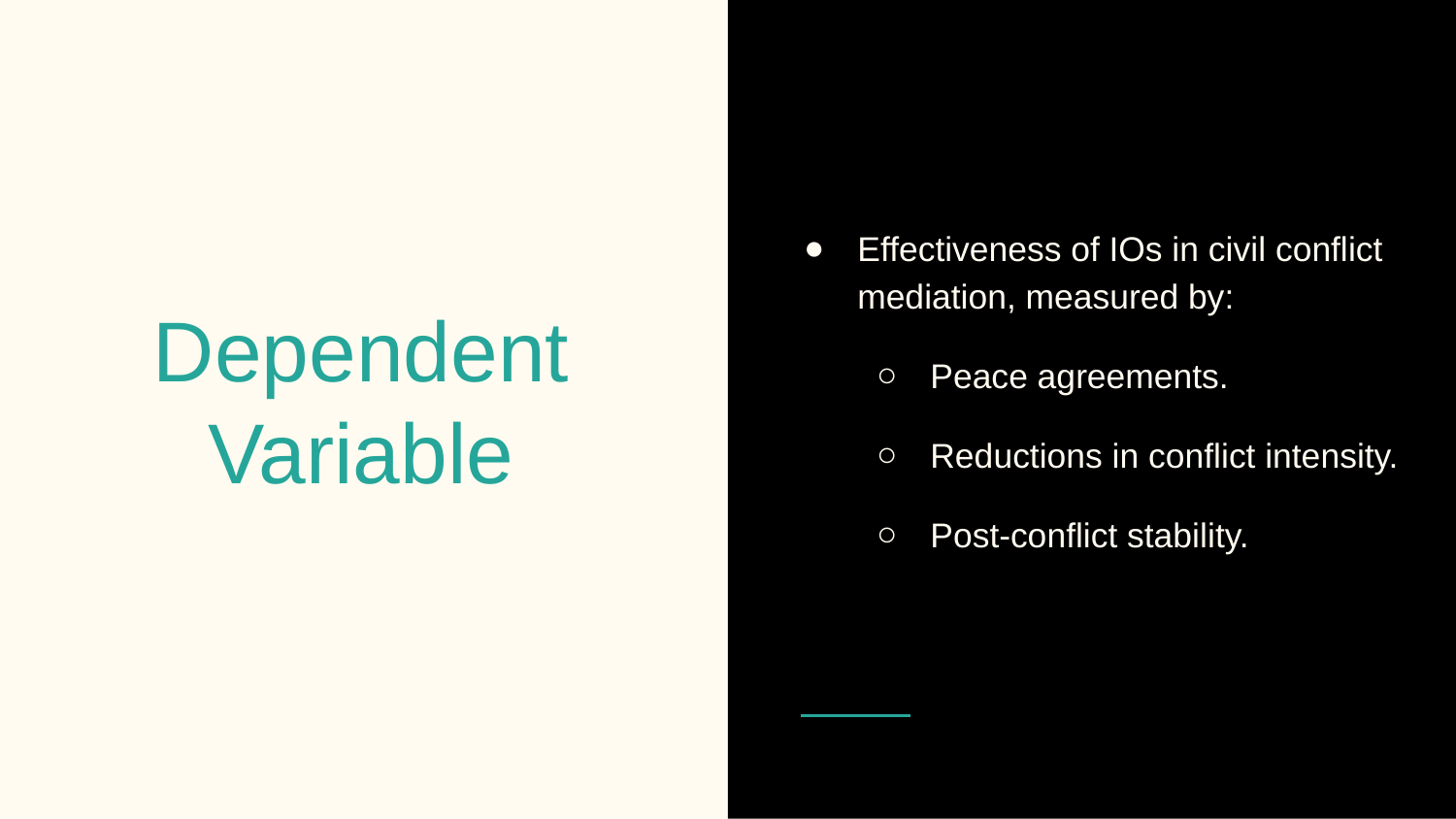

Effectiveness of IOs in civil conflict mediation, measured by:
Peace agreements.
Reductions in conflict intensity.
Post-conflict stability.
# Dependent Variable